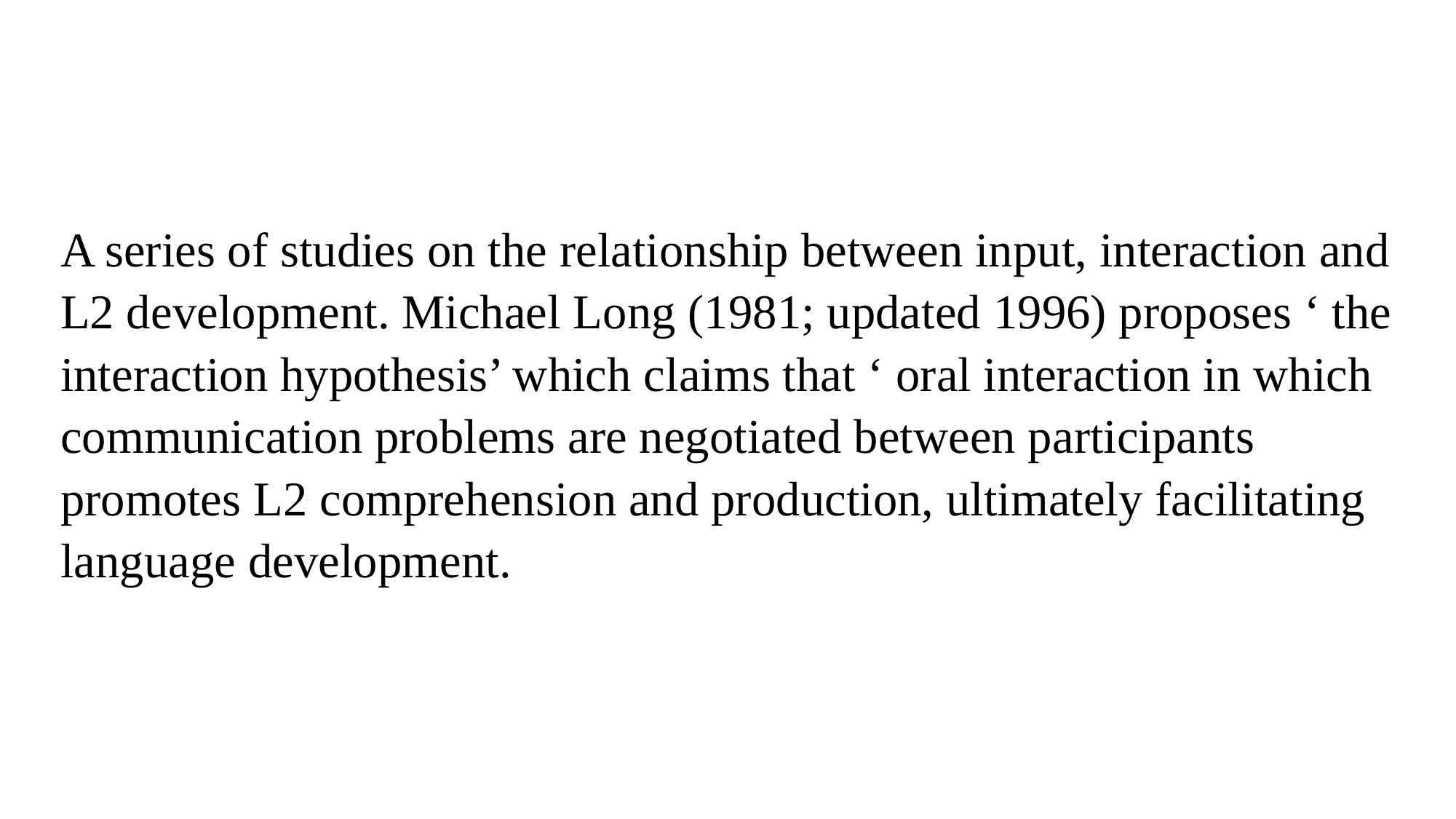

A series of studies on the relationship between input, interaction and L2 development. Michael Long (1981; updated 1996) proposes ‘ the interaction hypothesis’ which claims that ‘ oral interaction in which communication problems are negotiated between participants promotes L2 comprehension and production, ultimately facilitating language development.